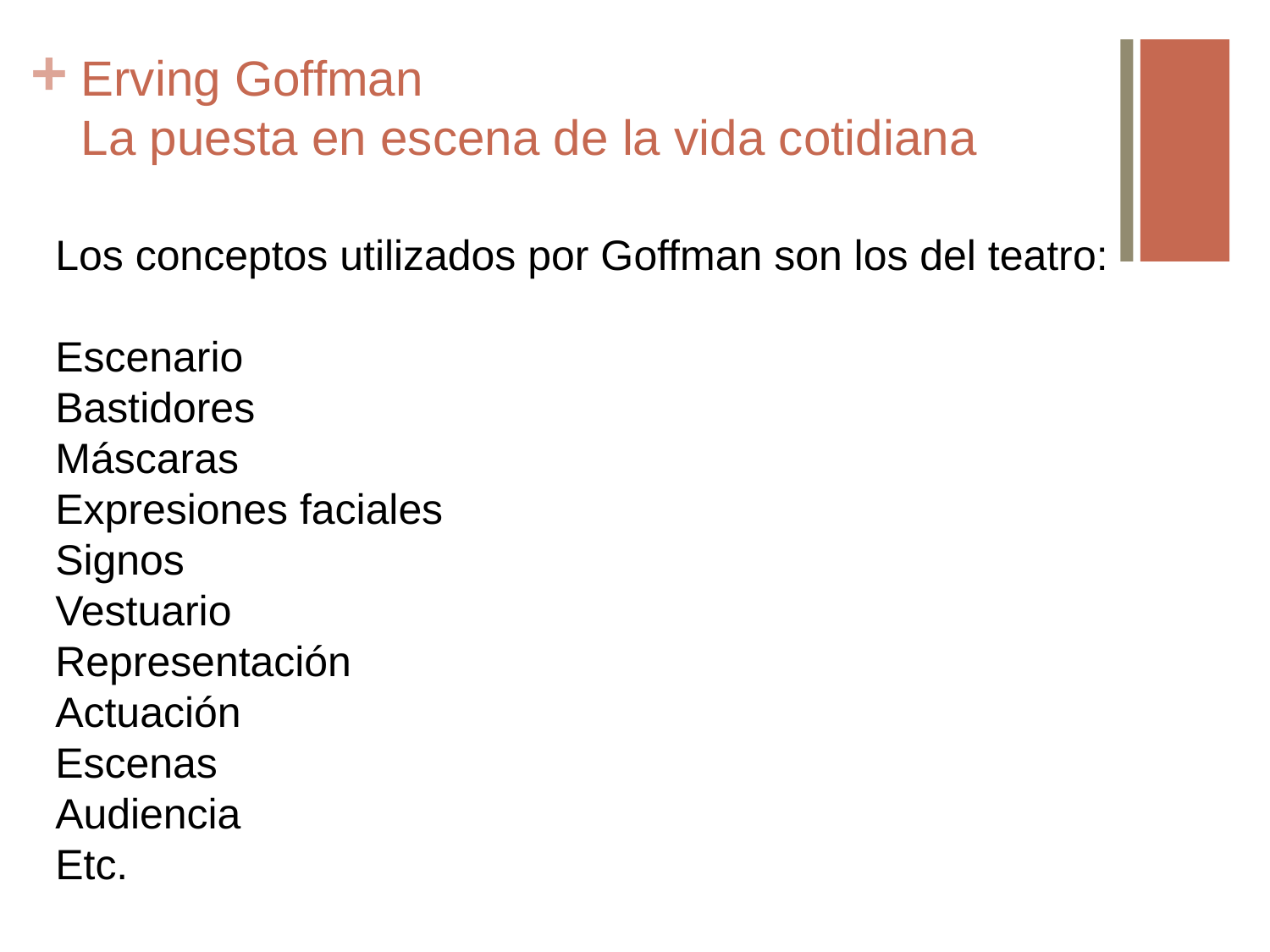

# Erving Goffman La puesta en escena de la vida cotidiana

Los conceptos utilizados por Goffman son los del teatro:

Escenario
Bastidores
Máscaras
Expresiones faciales
Signos
Vestuario
Representación
Actuación
Escenas
Audiencia
Etc.